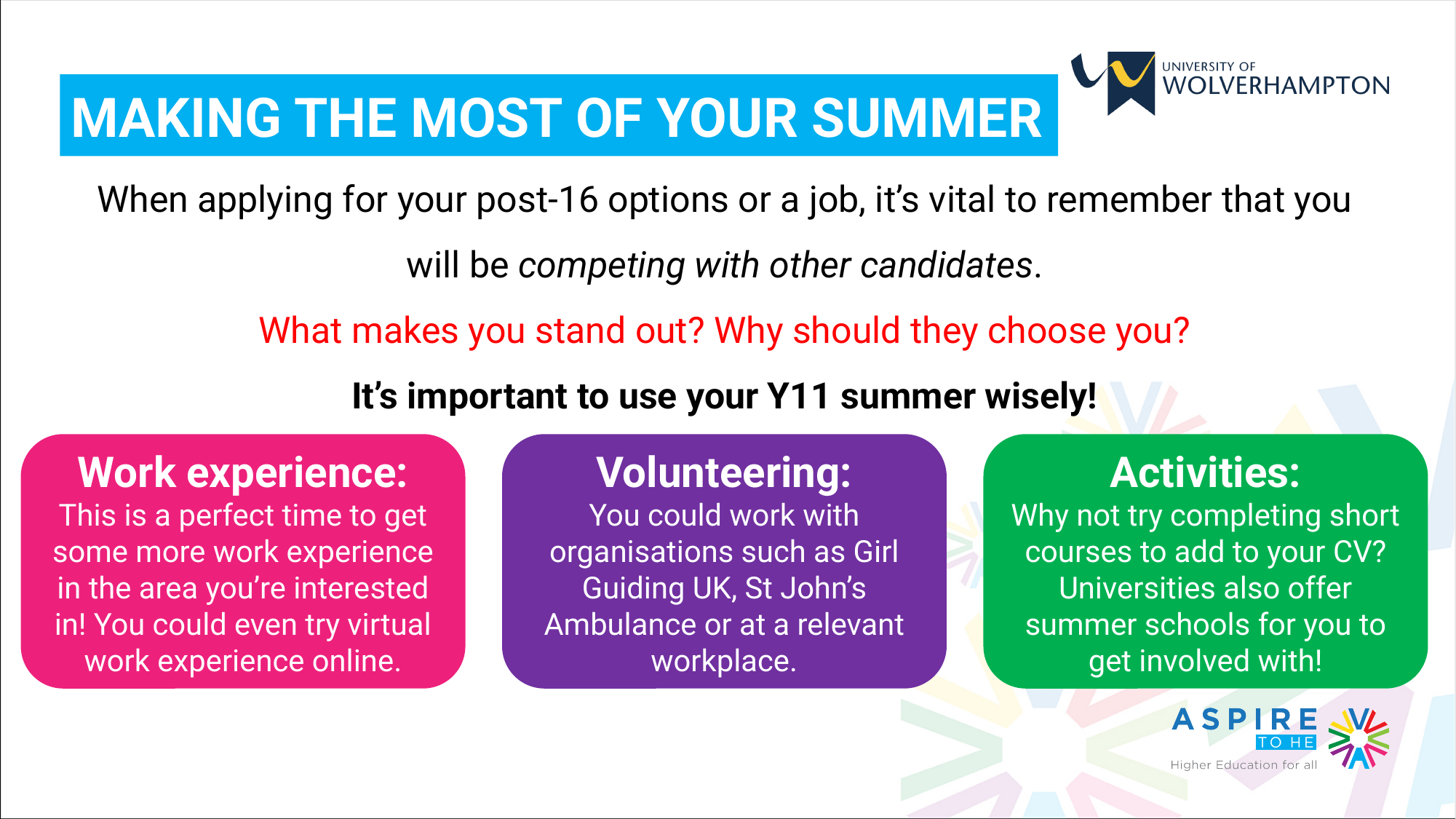

MAKING THE MOST OF YOUR SUMMER
When applying for your post-16 options or a job, it’s vital to remember that you will be competing with other candidates.
What makes you stand out? Why should they choose you?
It’s important to use your Y11 summer wisely!
Work experience:
This is a perfect time to get some more work experience in the area you’re interested in! You could even try virtual work experience online.
Volunteering:
You could work with organisations such as Girl Guiding UK, St John’s Ambulance or at a relevant workplace.
Activities:
Why not try completing short courses to add to your CV? Universities also offer summer schools for you to get involved with!